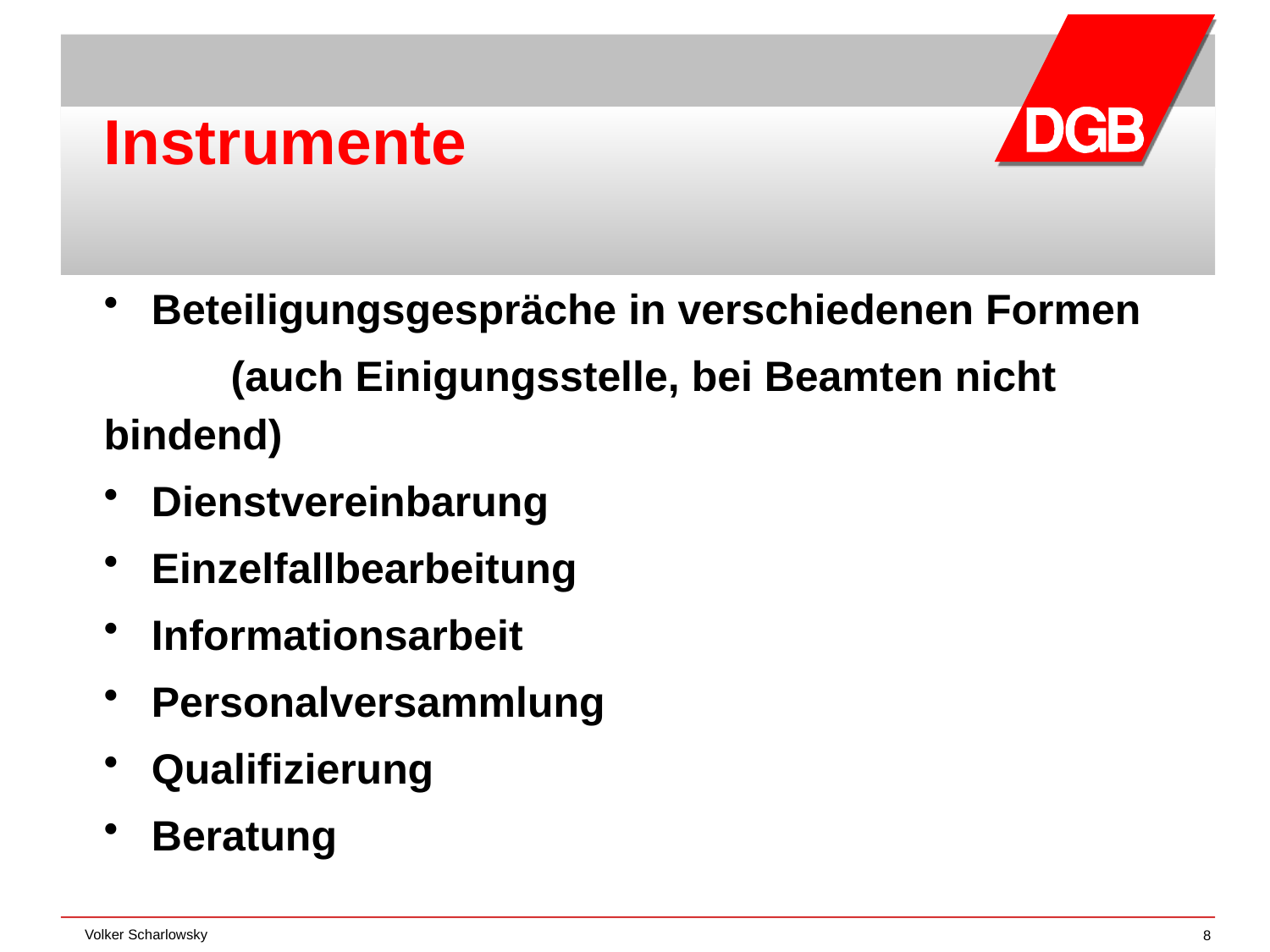

# Instrumente
Beteiligungsgespräche in verschiedenen Formen
	(auch Einigungsstelle, bei Beamten nicht bindend)
Dienstvereinbarung
Einzelfallbearbeitung
Informationsarbeit
Personalversammlung
Qualifizierung
Beratung

Volker Scharlowsky
8